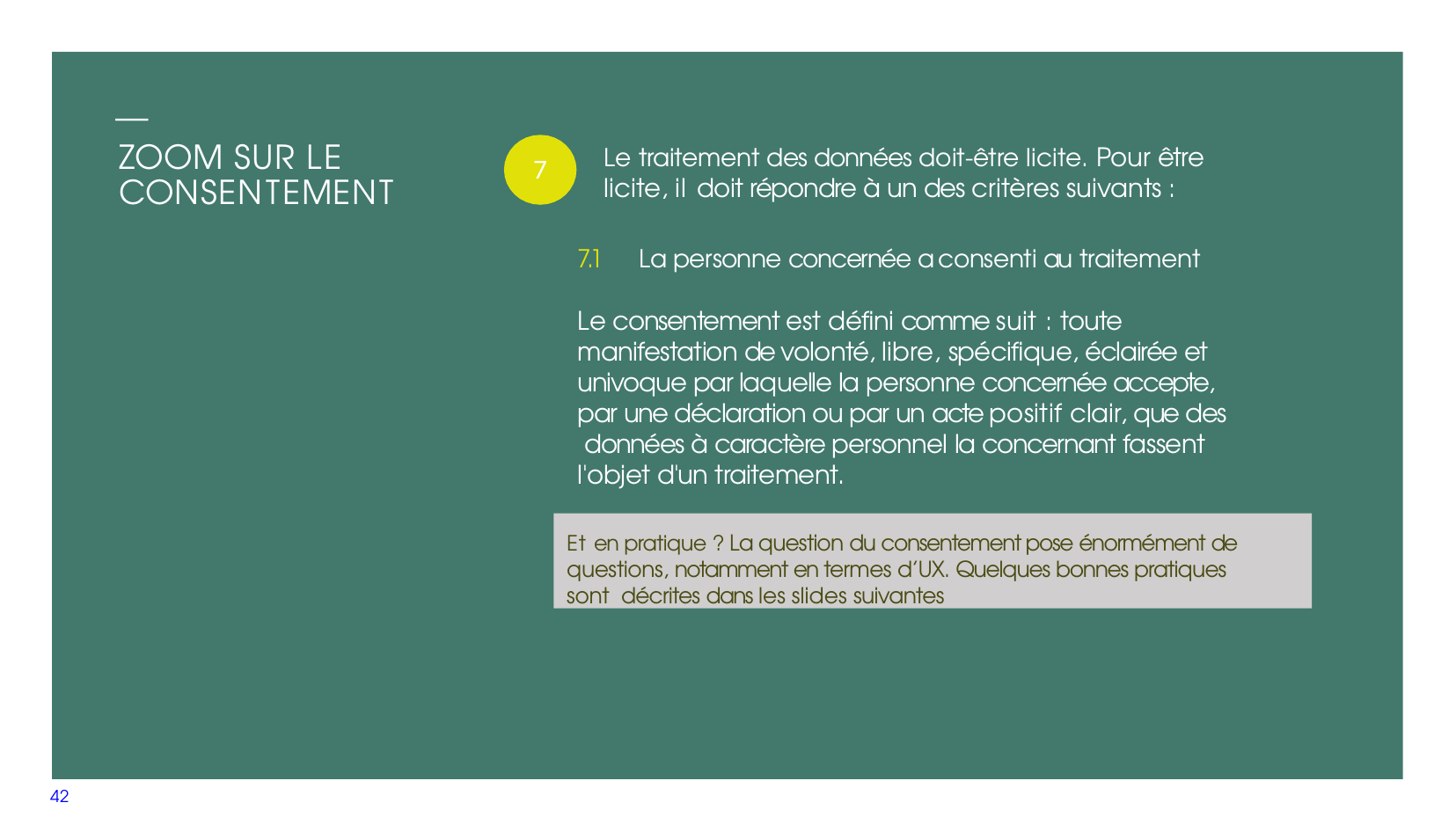

—
# ZOOM SUR LE  CONSENTEMENT

Le traitement des données doit-être licite. Pour être  licite, il doit répondre à  un des critères suivants :

7.1	La personne concernée a consenti au traitement

Le consentement est défini comme suit : toute  manifestation de volonté, libre, spécifique, éclairée et  univoque par laquelle la personne concernée accepte,  par une déclaration ou par un acte positif clair, que des  données à  caractère personnel la concernant fassent  l'objet d'un traitement.
7
Et en pratique ? La question du consentement pose énormément de  questions, notamment en termes d’UX. Quelques bonnes pratiques sont  décrites dans les slides suivantes
42